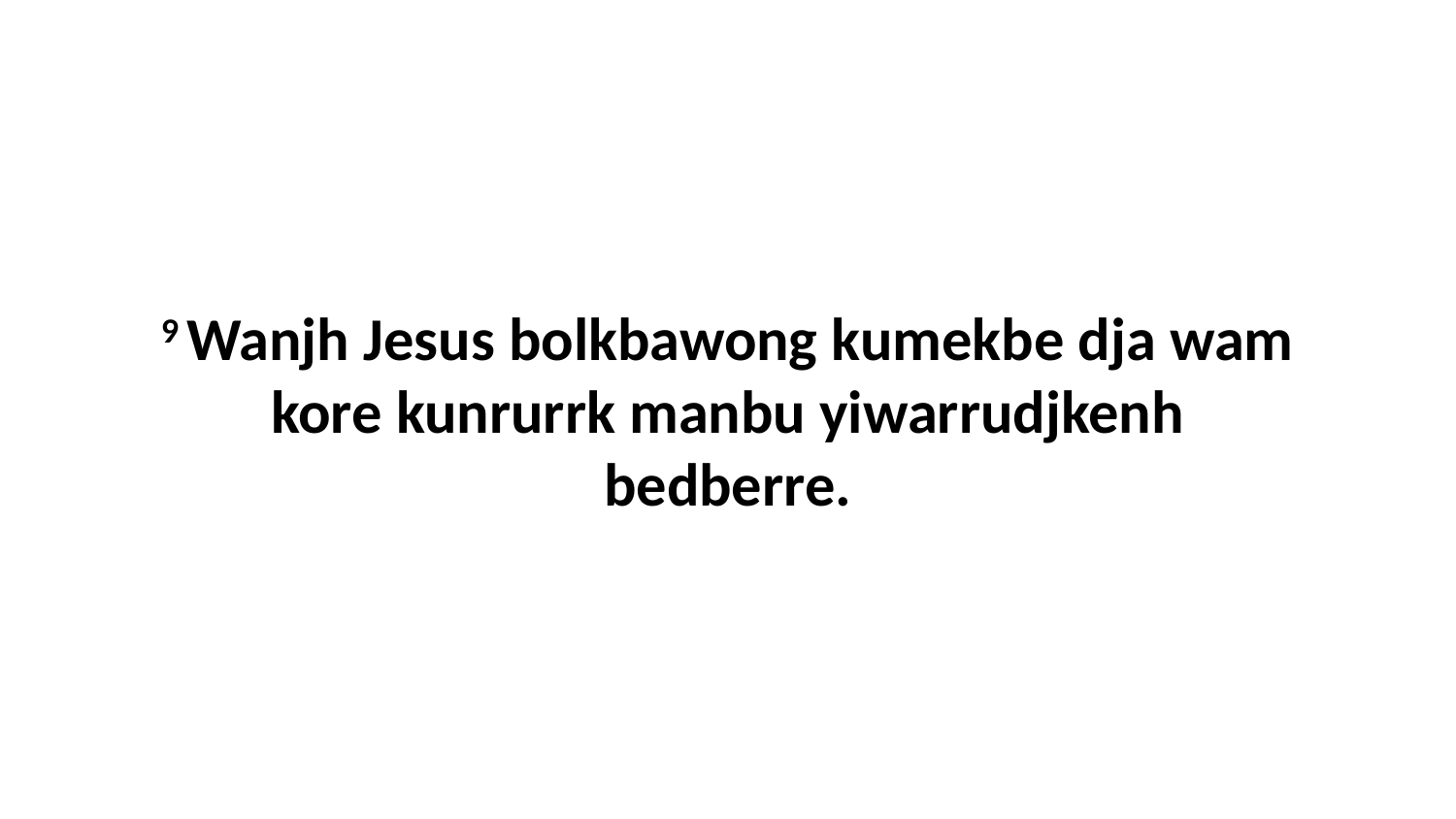

9 Wanjh Jesus bolkbawong kumekbe dja wam kore kunrurrk manbu yiwarrudjkenh bedberre.